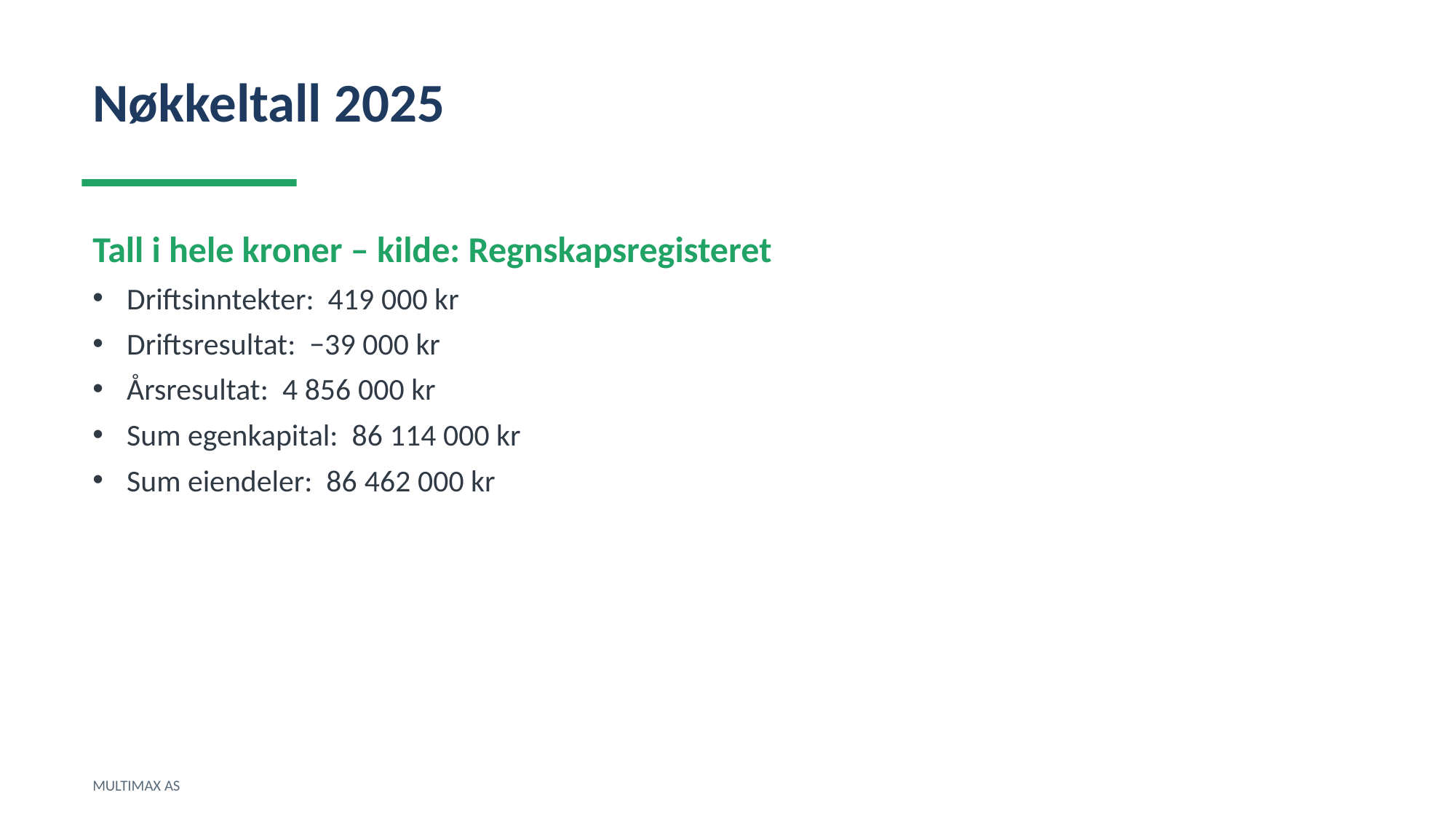

Nøkkeltall 2025

Tall i hele kroner – kilde: Regnskapsregisteret
Driftsinntekter:  419 000 kr
Driftsresultat:  −39 000 kr
Årsresultat:  4 856 000 kr
Sum egenkapital:  86 114 000 kr
Sum eiendeler:  86 462 000 kr
MULTIMAX AS